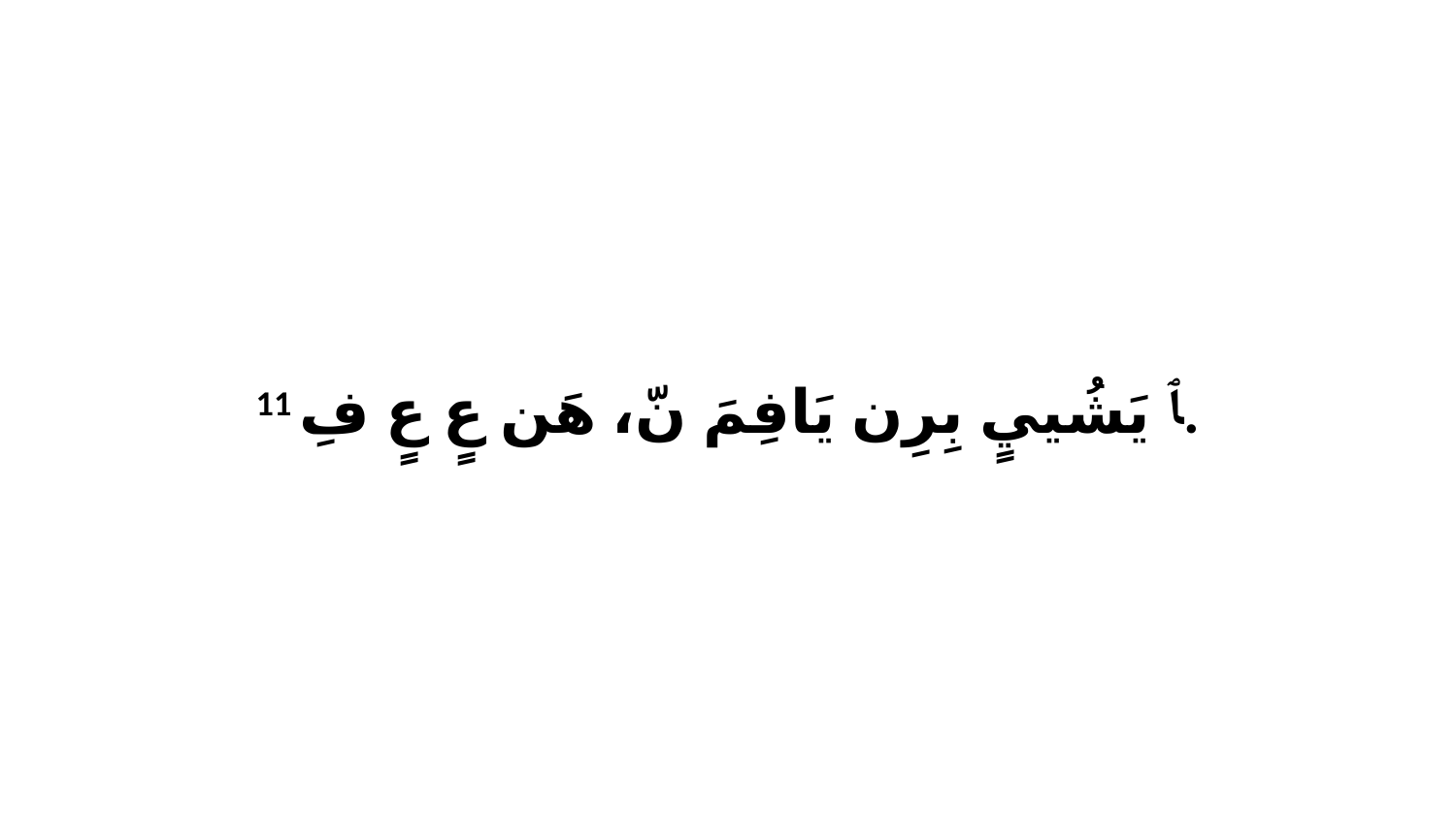

11 ﭑ يَشُييٍ بِرِن يَافِمَ نّ، هَن عٍ عٍ فِ.